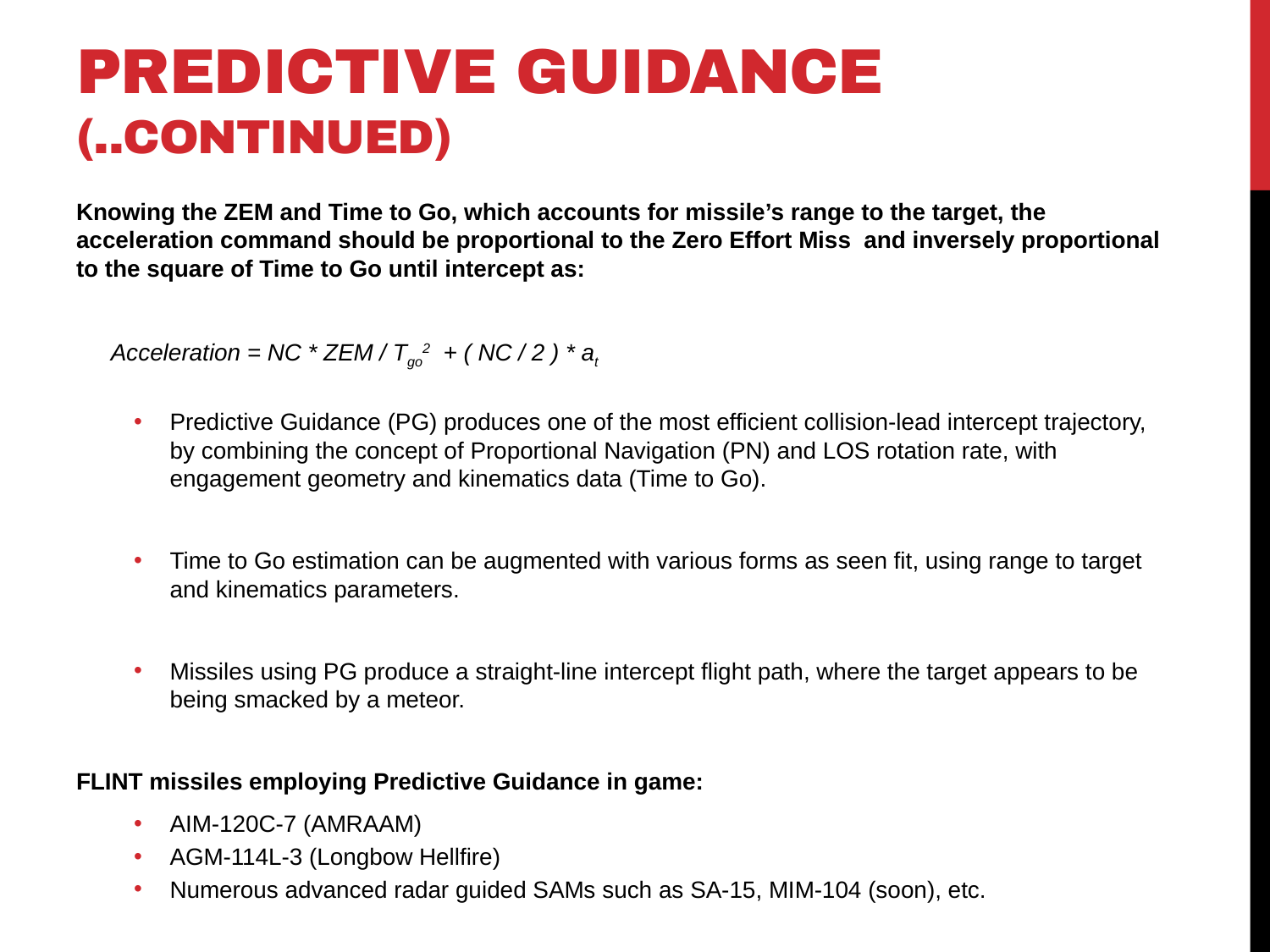

# PREDICTIVE GUIDANCE (..continued)
Knowing the ZEM and Time to Go, which accounts for missile’s range to the target, the acceleration command should be proportional to the Zero Effort Miss  and inversely proportional to the square of Time to Go until intercept as:

Acceleration = NC * ZEM / Tgo2  + ( NC / 2 ) * at

Predictive Guidance (PG) produces one of the most efficient collision-lead intercept trajectory, by combining the concept of Proportional Navigation (PN) and LOS rotation rate, with engagement geometry and kinematics data (Time to Go).

Time to Go estimation can be augmented with various forms as seen fit, using range to target and kinematics parameters.

Missiles using PG produce a straight-line intercept flight path, where the target appears to be being smacked by a meteor.

FLINT missiles employing Predictive Guidance in game:
AIM-120C-7 (AMRAAM)
AGM-114L-3 (Longbow Hellfire)
Numerous advanced radar guided SAMs such as SA-15, MIM-104 (soon), etc.